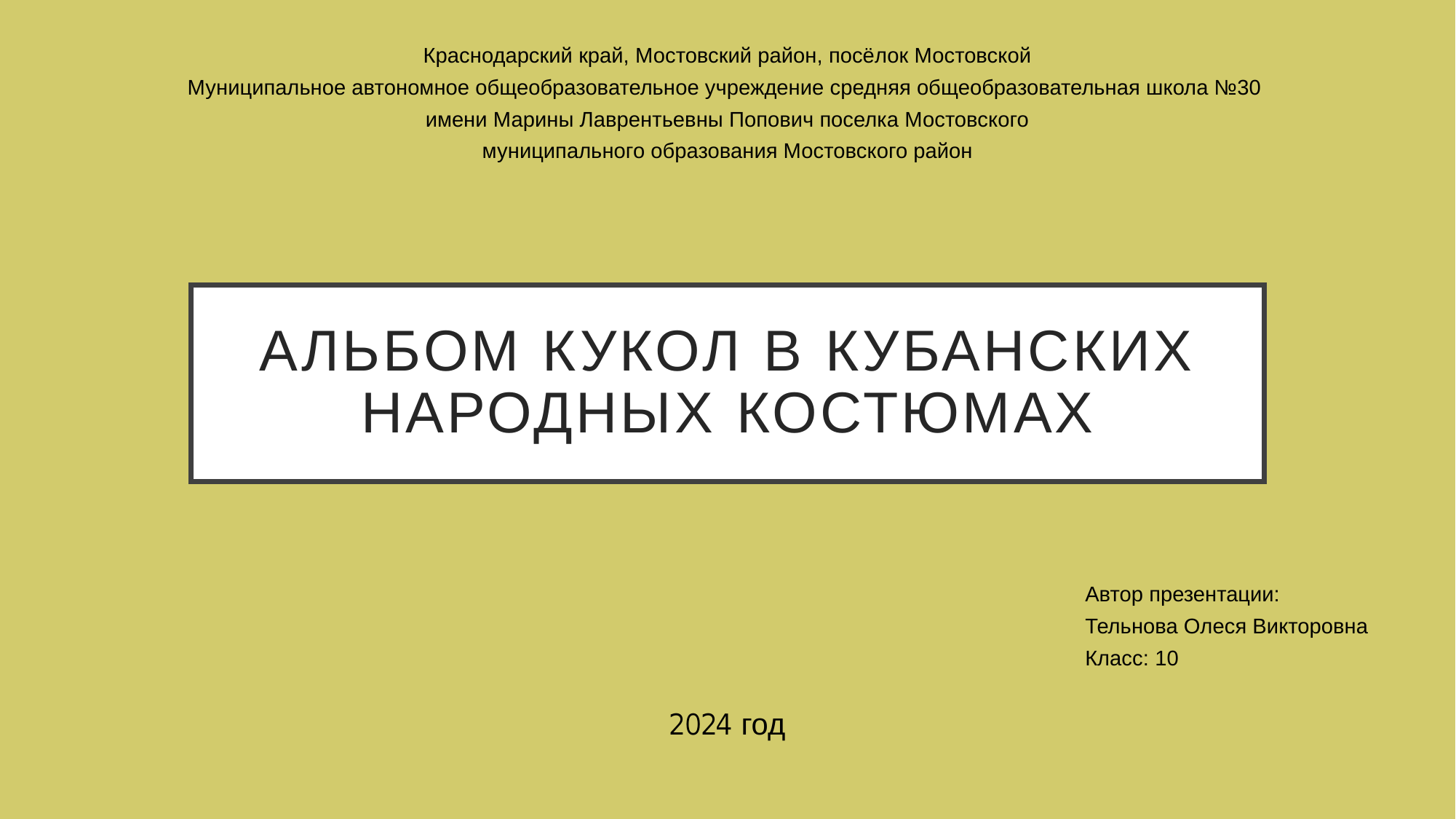

Краснодарский край, Мостовский район, посёлок Мостовской
Муниципальное автономное общеобразовательное учреждение средняя общеобразовательная школа №30
имени Марины Лаврентьевны Попович поселка Мостовского
муниципального образования Мостовского район

# альбом кукол в кубанских народных костюмах
Автор презентации:
Тельнова Олеся Викторовна
Класс: 10
2024 год